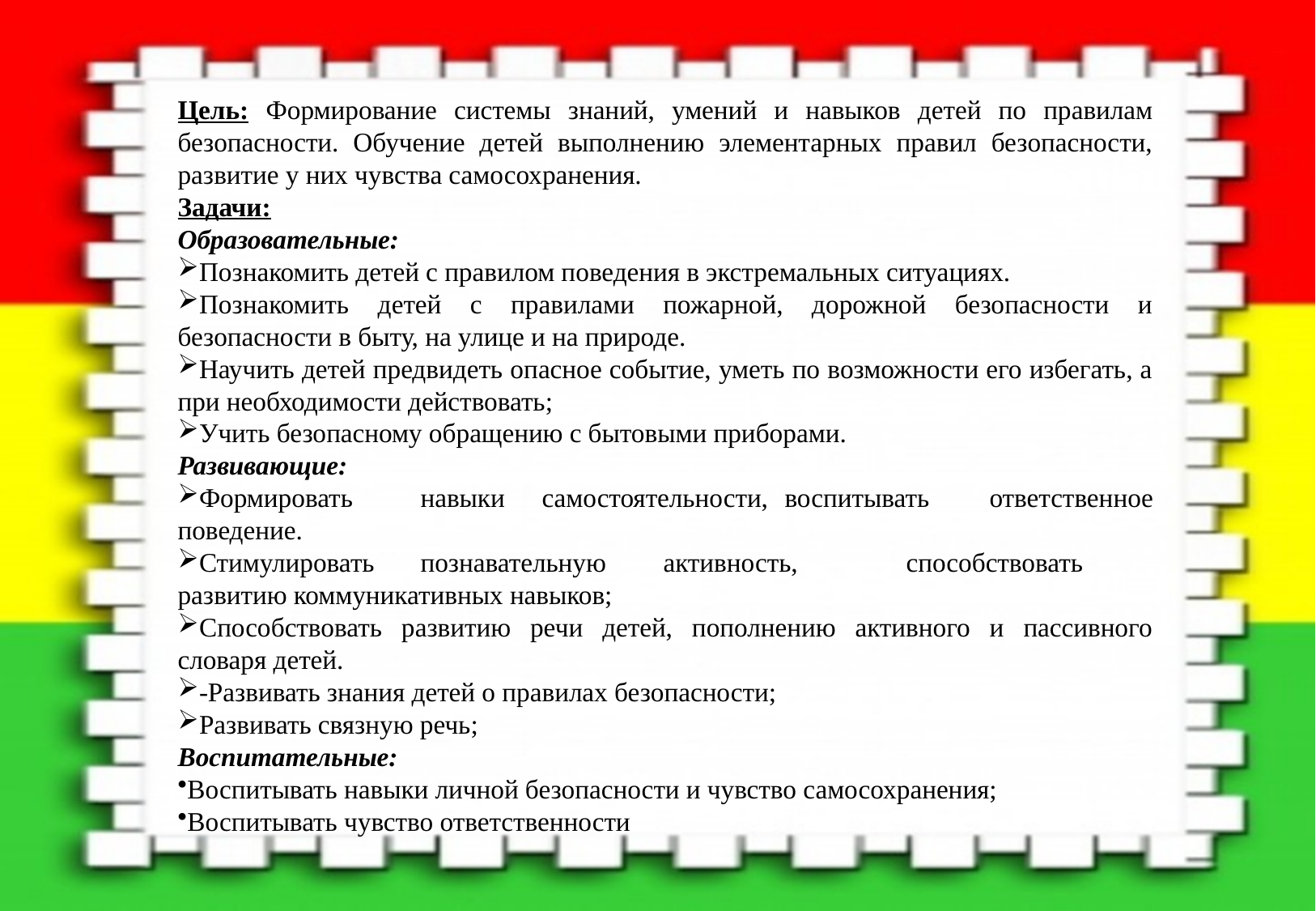

Цель: Формирование системы знаний, умений и навыков детей по правилам безопасности. Обучение детей выполнению элементарных правил безопасности, развитие у них чувства самосохранения.
Задачи:
Образовательные:
Познакомить детей с правилом поведения в экстремальных ситуациях.
Познакомить детей с правилами пожарной, дорожной безопасности и безопасности в быту, на улице и на природе.
Научить детей предвидеть опасное событие, уметь по возможности его избегать, а при необходимости действовать;
Учить безопасному обращению с бытовыми приборами.
Развивающие:
Формировать	навыки	самостоятельности,	воспитывать ответственное поведение.
Стимулировать	познавательную	активность,	способствовать развитию коммуникативных навыков;
Способствовать развитию речи детей, пополнению активного и пассивного словаря детей.
-Развивать знания детей о правилах безопасности;
Развивать связную речь;
Воспитательные:
Воспитывать навыки личной безопасности и чувство самосохранения;
Воспитывать чувство ответственности